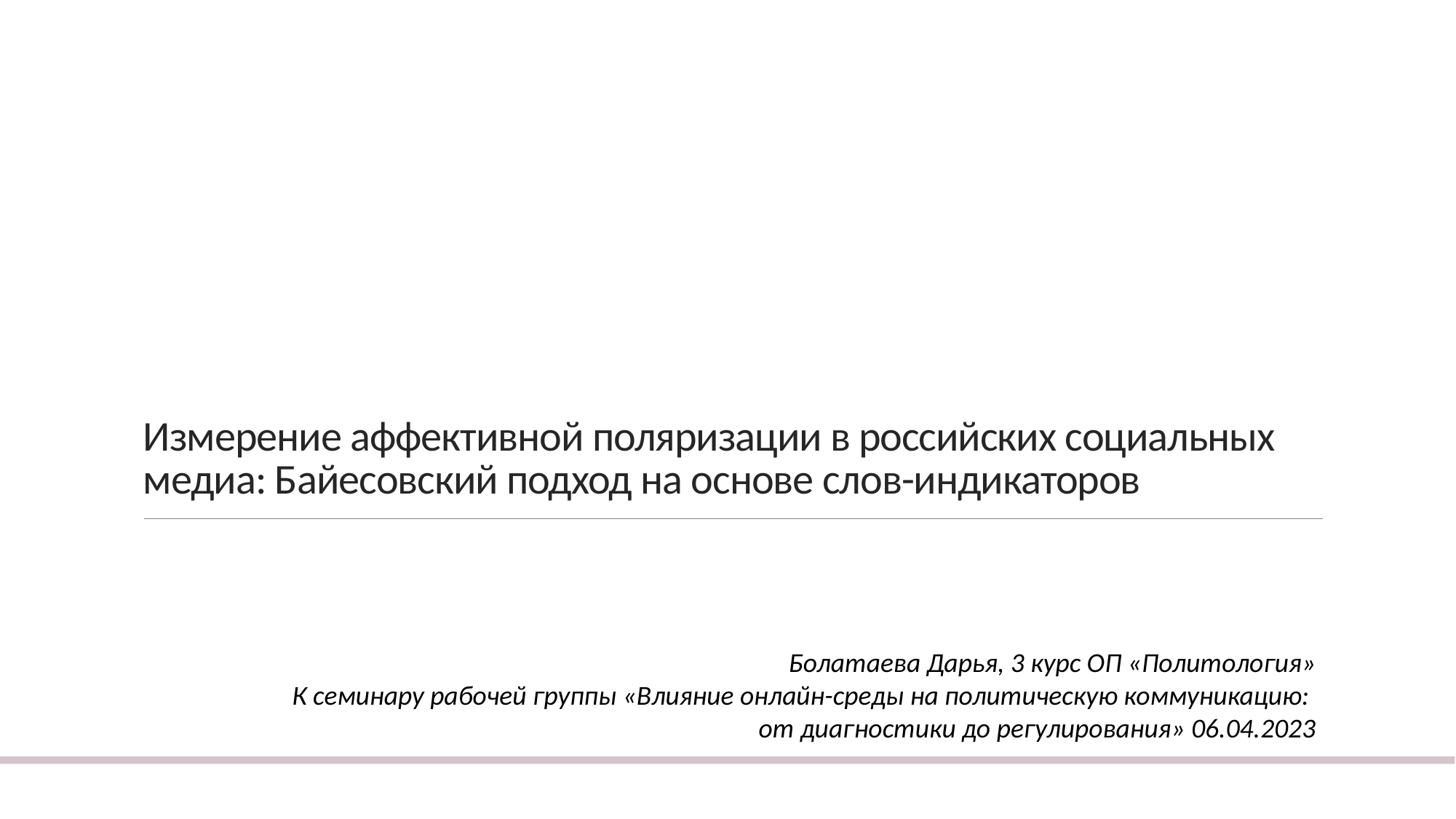

Се
# Измерение аффективной поляризации в российских социальных медиа: Байесовский подход на основе слов-индикаторов
Болатаева Дарья, 3 курс ОП «Политология»
К семинару рабочей группы «Влияние онлайн-среды на политическую коммуникацию:
от диагностики до регулирования» 06.04.2023